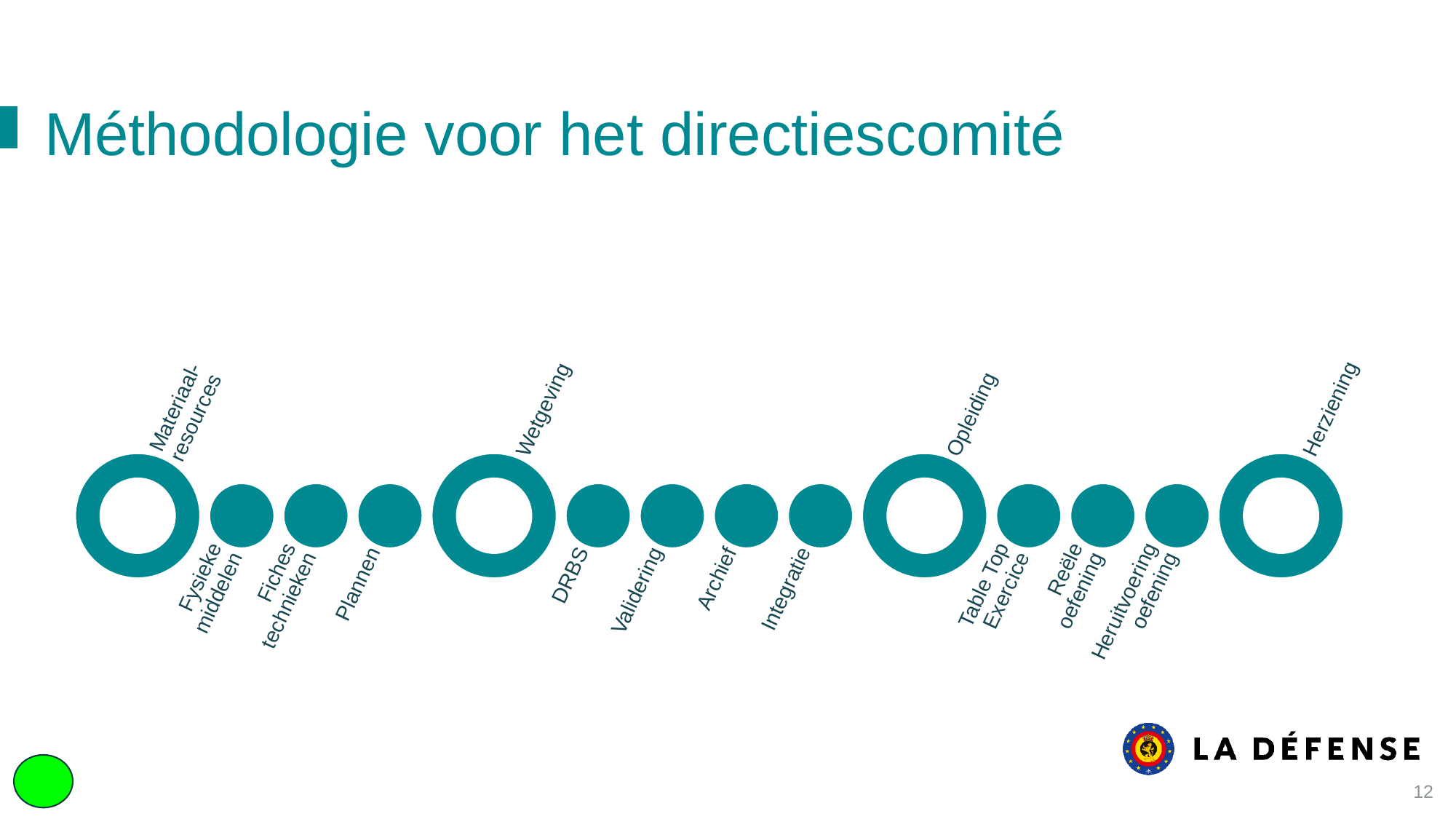

Méthodologie voor het directiescomité
Materiaal-resources
Fysieke middelen
Fiches technieken
Plannen
Wetgeving
DRBS
Validering
Archief
Integratie
Opleiding
Table Top Exercice
Reële oefening
Heruitvoering oefening
Herziening